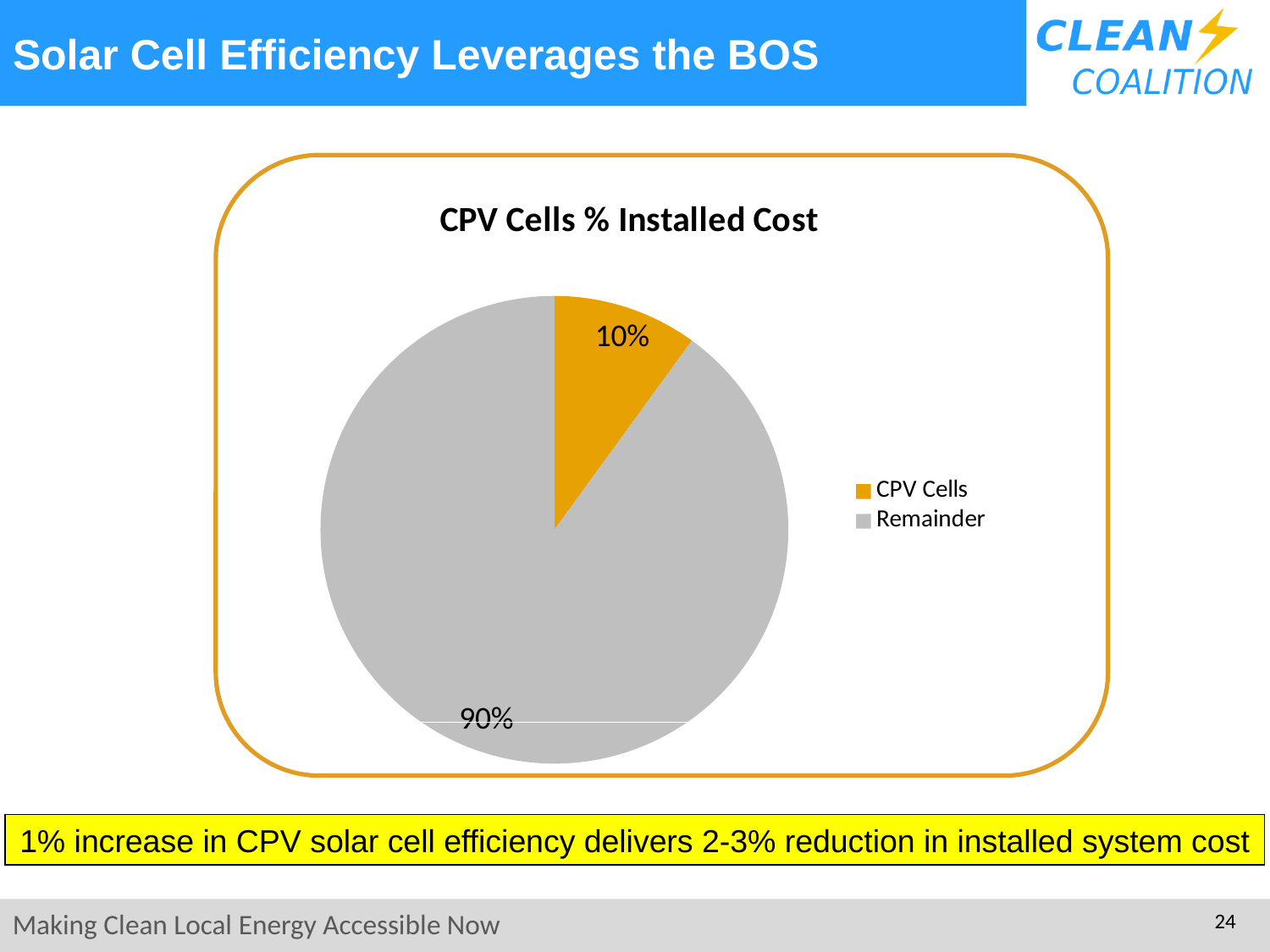

Solar Cell Efficiency Leverages the BOS

### Chart: CPV Cells % Installed Cost

| Category |  |
|---|---|
| CPV Cells | 0.1 |
| Remainder | 0.9 |
1% increase in CPV solar cell efficiency delivers 2-3% reduction in installed system cost